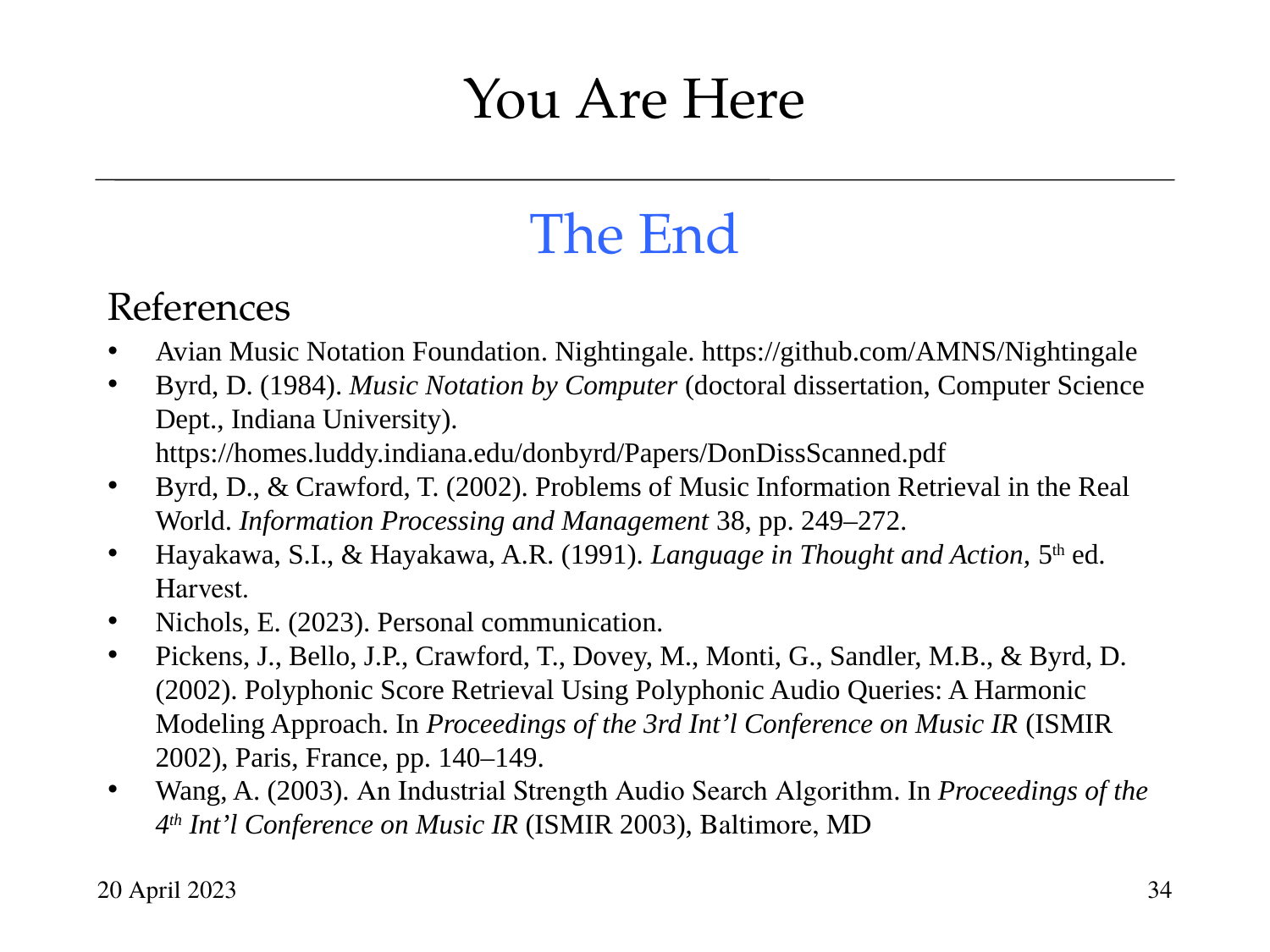

# You Are Here
The End
References
Avian Music Notation Foundation. Nightingale. https://github.com/AMNS/Nightingale
Byrd, D. (1984). Music Notation by Computer (doctoral dissertation, Computer Science Dept., Indiana University). https://homes.luddy.indiana.edu/donbyrd/Papers/DonDissScanned.pdf
Byrd, D., & Crawford, T. (2002). Problems of Music Information Retrieval in the Real World. Information Processing and Management 38, pp. 249–272.
Hayakawa, S.I., & Hayakawa, A.R. (1991). Language in Thought and Action, 5th ed. Harvest.
Nichols, E. (2023). Personal communication.
Pickens, J., Bello, J.P., Crawford, T., Dovey, M., Monti, G., Sandler, M.B., & Byrd, D. (2002). Polyphonic Score Retrieval Using Polyphonic Audio Queries: A Harmonic Modeling Approach. In Proceedings of the 3rd Int’l Conference on Music IR (ISMIR 2002), Paris, France, pp. 140–149.
Wang, A. (2003). An Industrial Strength Audio Search Algorithm. In Proceedings of the 4th Int’l Conference on Music IR (ISMIR 2003), Baltimore, MD
20 April 2023
34